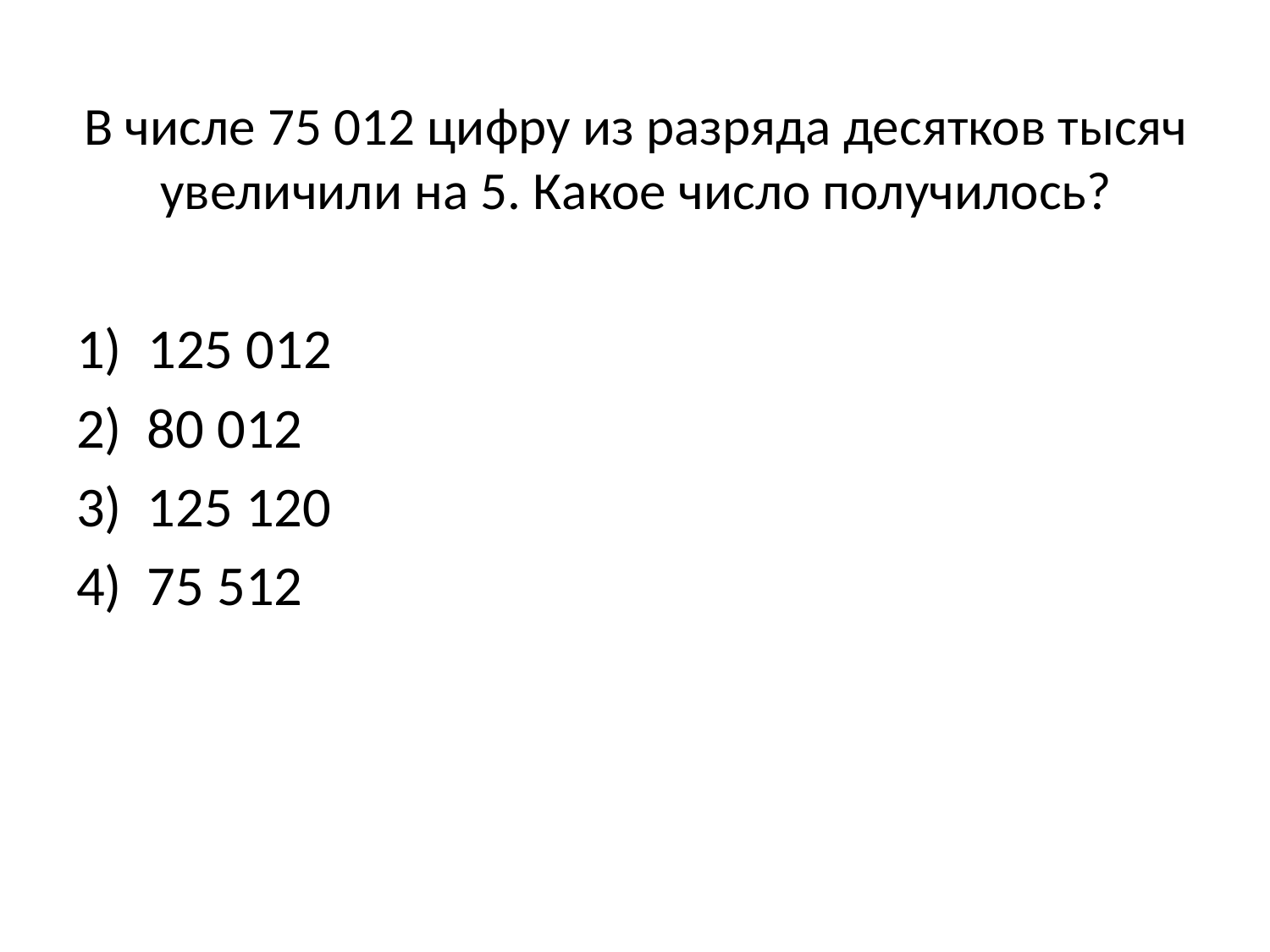

# В числе 75 012 цифру из разряда десятков тысяч увеличили на 5. Какое число получилось?
125 012
2)  80 012
3)  125 120
4)  75 512